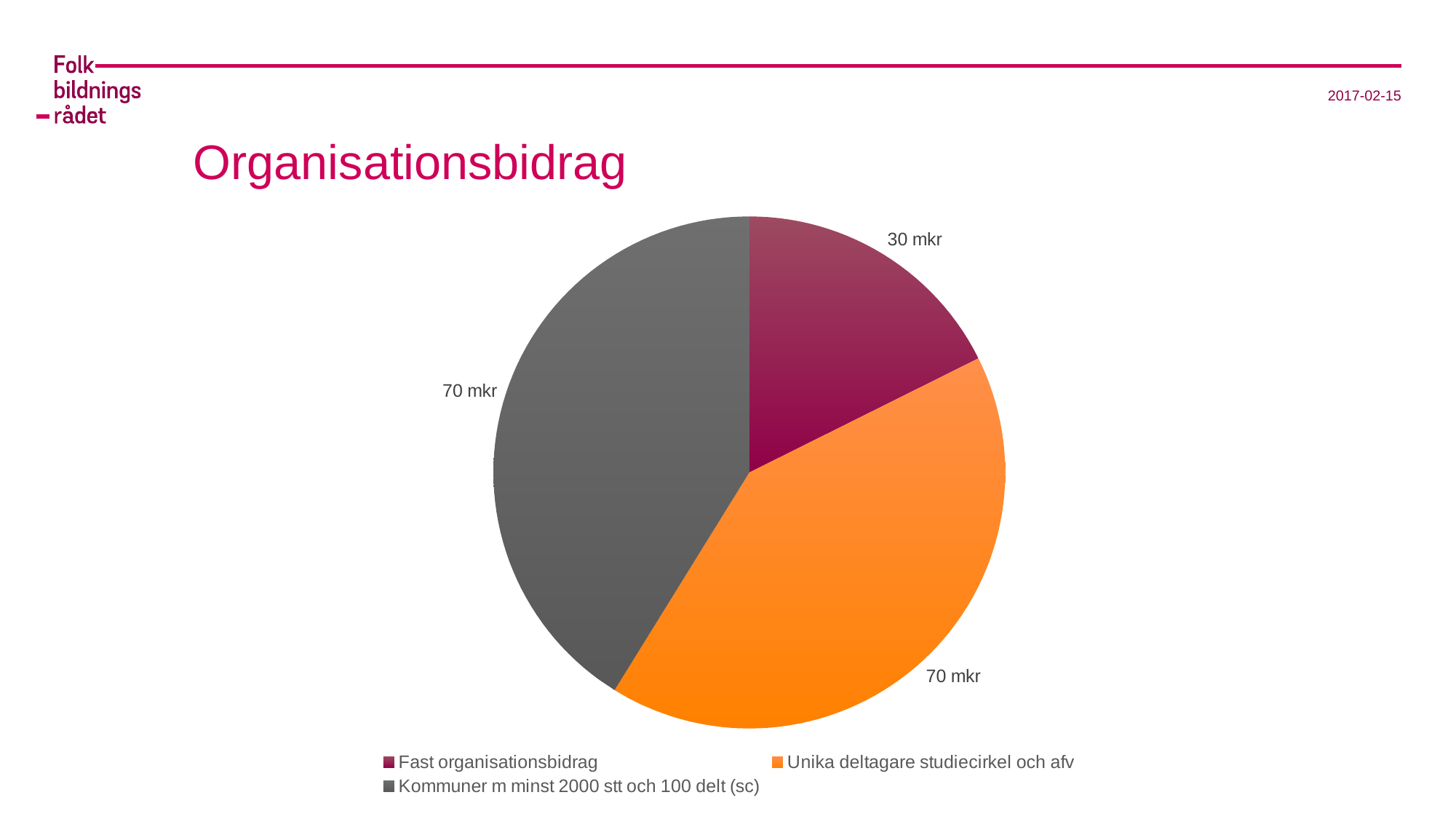

2017-02-15
# Organisationsbidrag

### Chart

| Category |  |
|---|---|
| Fast organisationsbidrag | 30.0 |
| Unika deltagare studiecirkel och afv | 70.0 |
| Kommuner m minst 2000 stt och 100 delt (sc) | 70.0 |